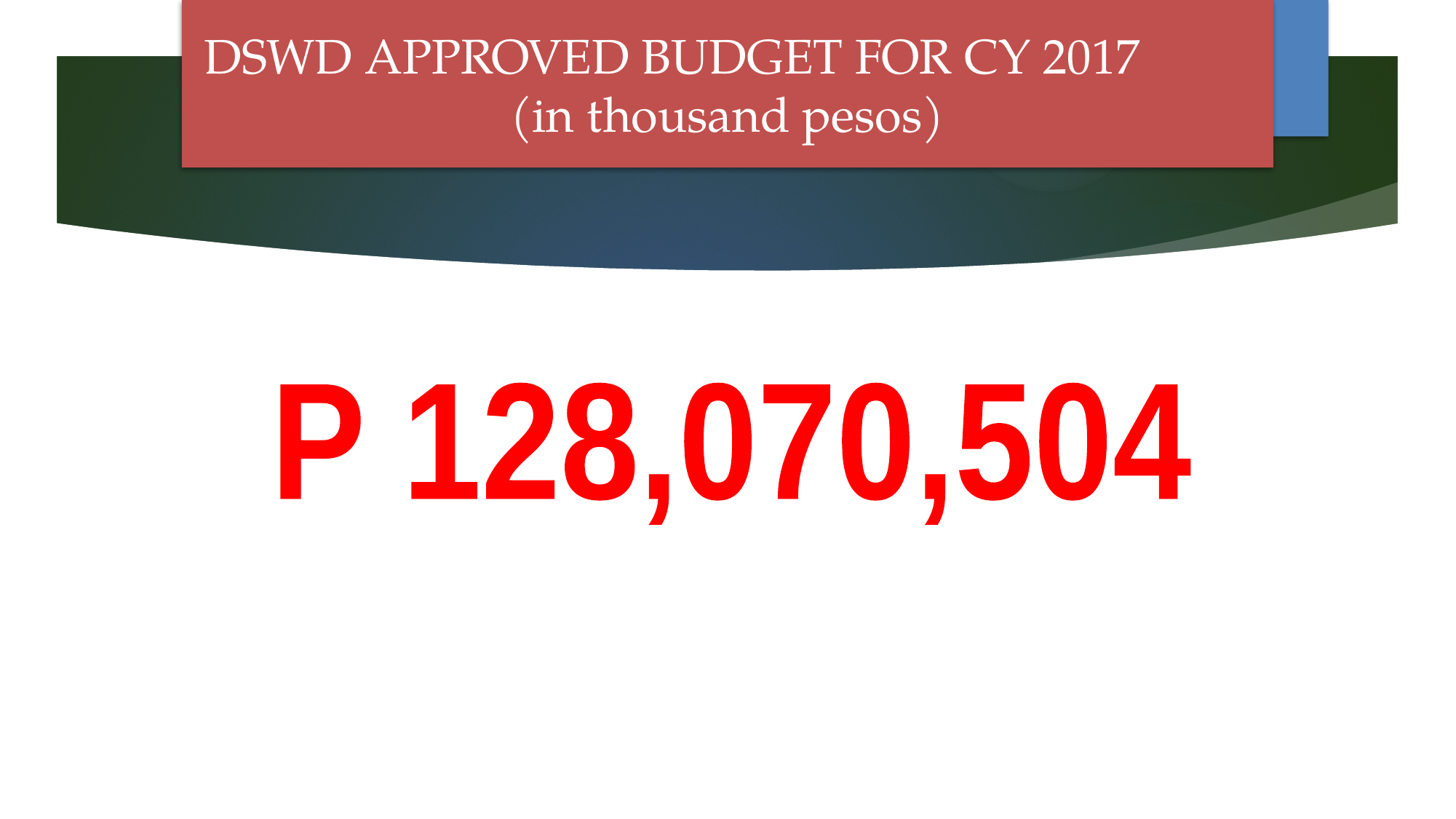

DSWD APPROVED BUDGET FOR CY 2017          (in thousand pesos)

P 128,070,504